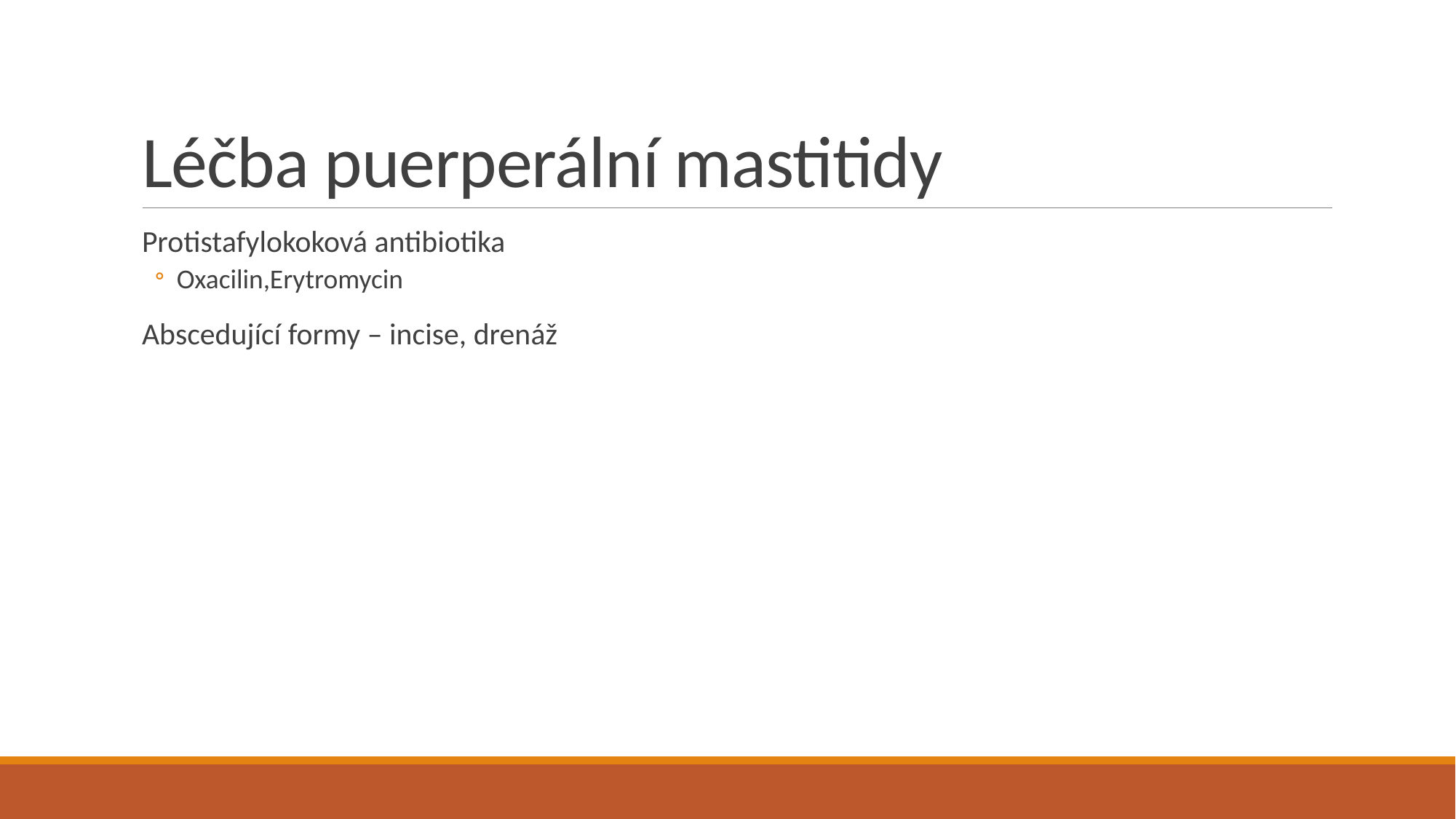

# Léčba puerperální mastitidy
Protistafylokoková antibiotika
Oxacilin,Erytromycin
Abscedující formy – incise, drenáž